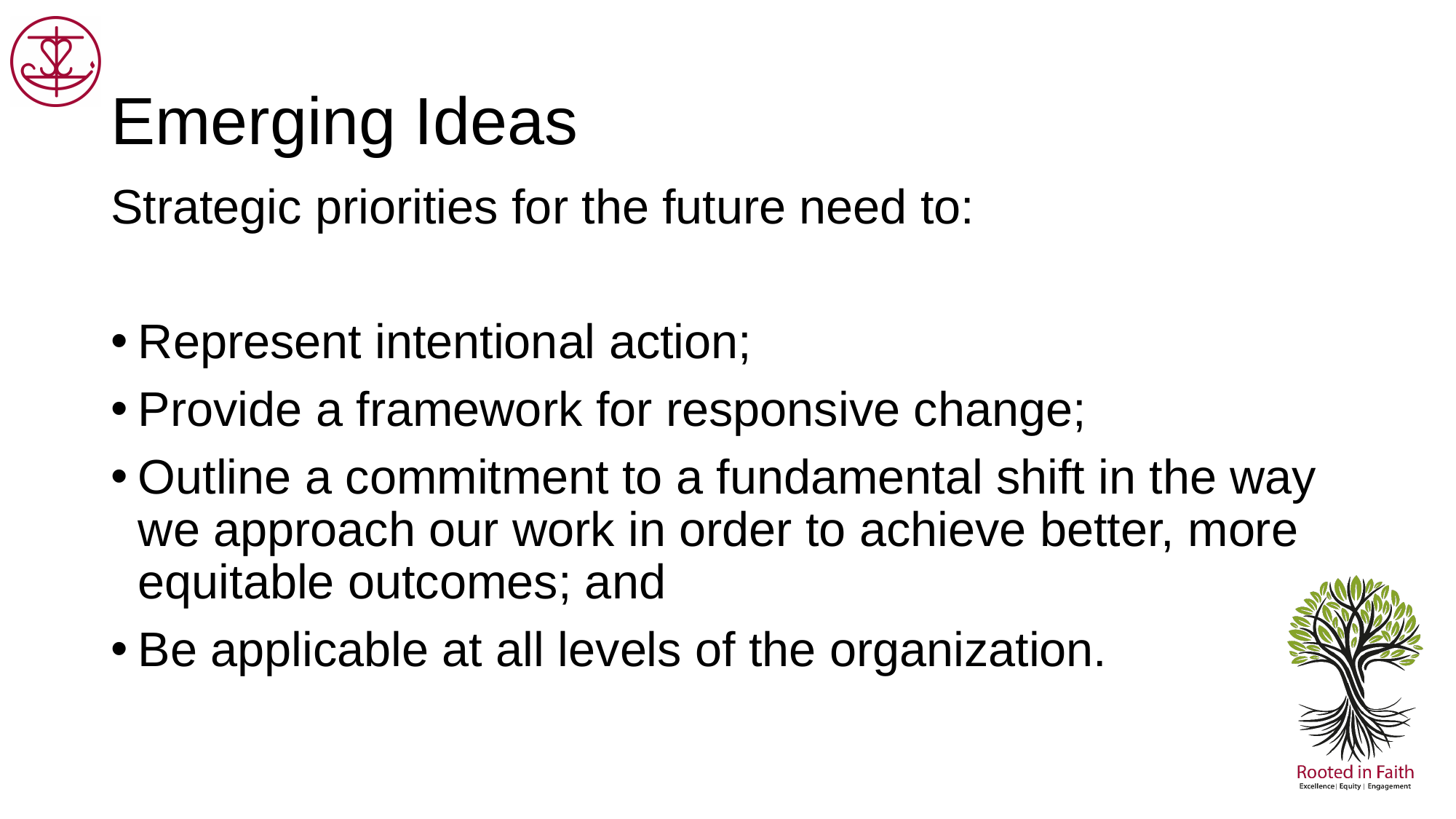

# Emerging Ideas
Strategic priorities for the future need to:

Represent intentional action;
Provide a framework for responsive change;
Outline a commitment to a fundamental shift in the way we approach our work in order to achieve better, more equitable outcomes; and
Be applicable at all levels of the organization.